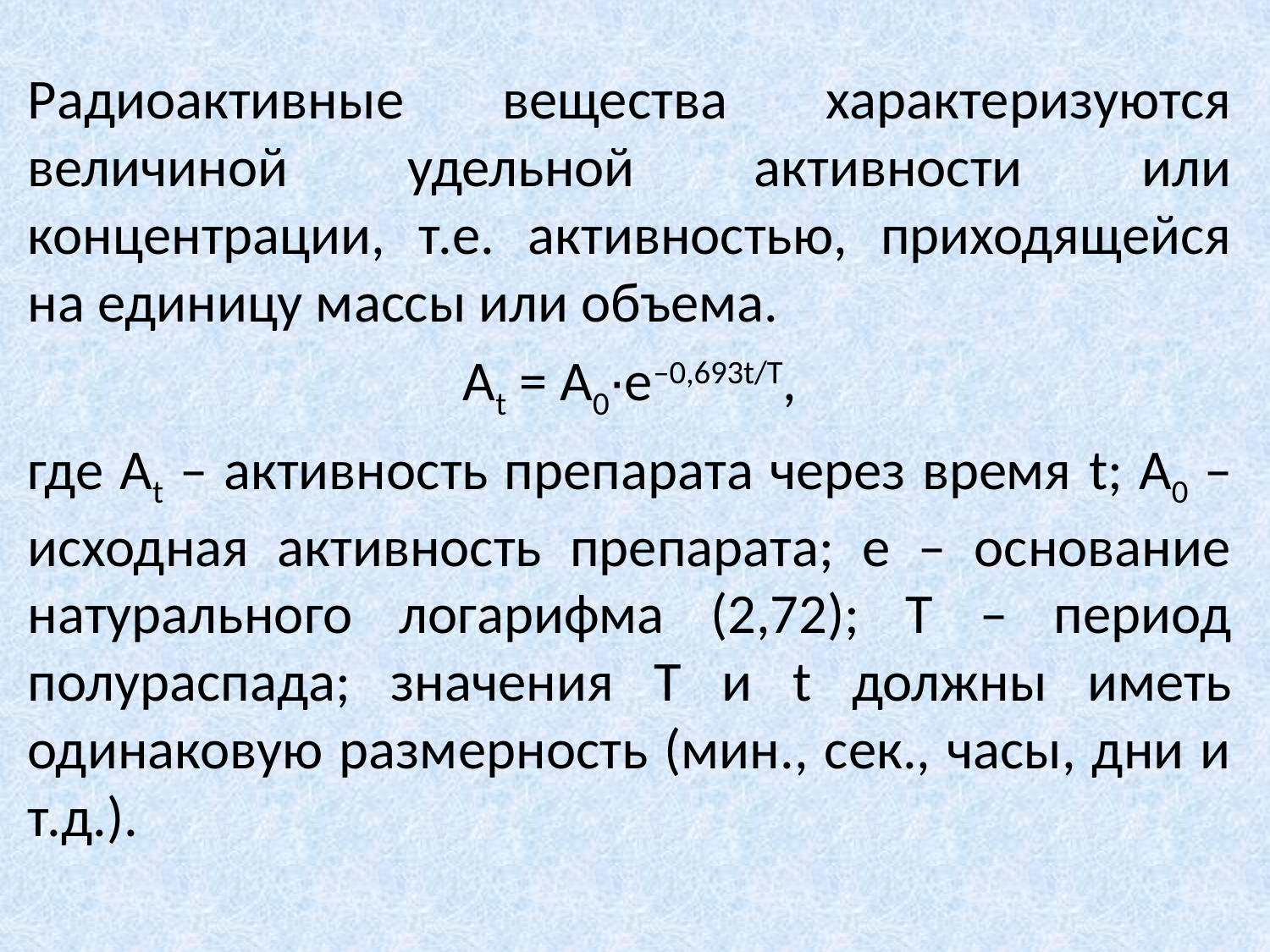

Радиоактивные вещества характеризуются величиной удельной активности или концентрации, т.е. активностью, приходящейся на единицу массы или объема.
Аt = А0∙e–0,693t/Т,
где Аt – активность препарата через время t; А0 – исходная активность препарата; е – основание натурального логарифма (2,72); Т – период полураспада; значения Т и t должны иметь одинаковую размерность (мин., сек., часы, дни и т.д.).
#